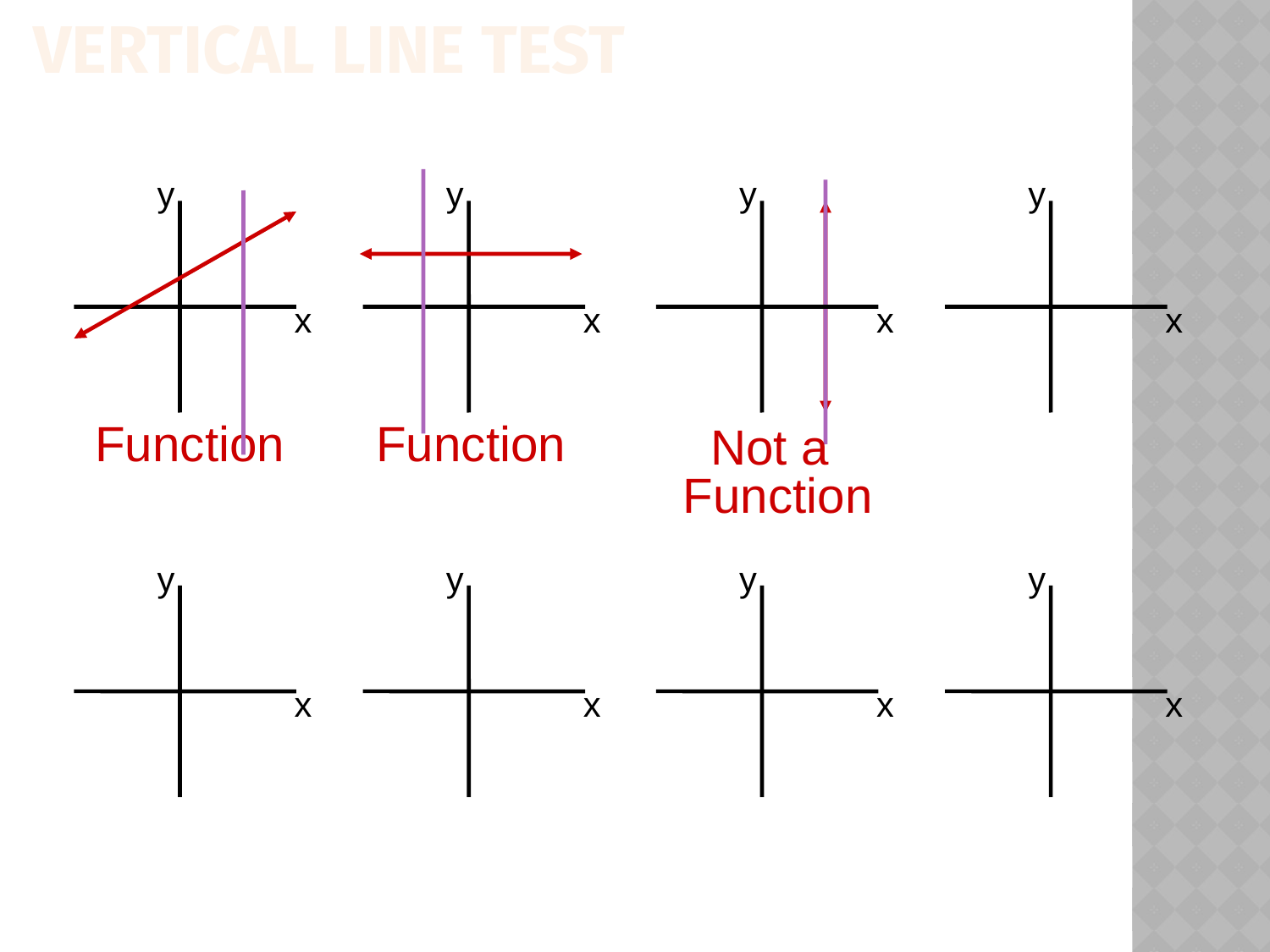

Vertical line test

y
y
y
y

x
x
x
x

Function
Function
  Not a
Function
y
y
y
y

x
x
x
x